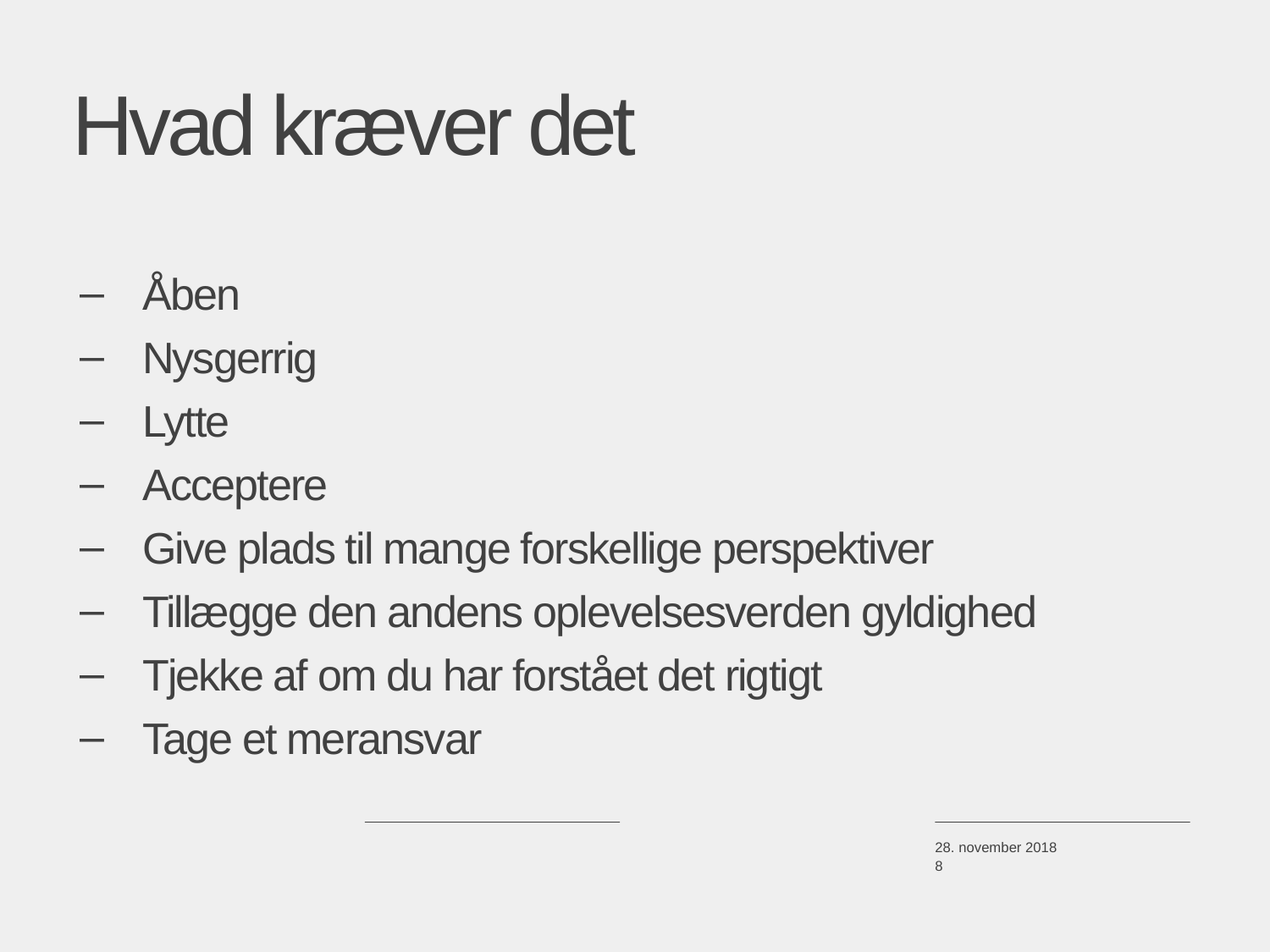

# Hvad kræver det
Åben
Nysgerrig
Lytte
Acceptere
Give plads til mange forskellige perspektiver
Tillægge den andens oplevelsesverden gyldighed
Tjekke af om du har forstået det rigtigt
Tage et meransvar

28. november 2018

8